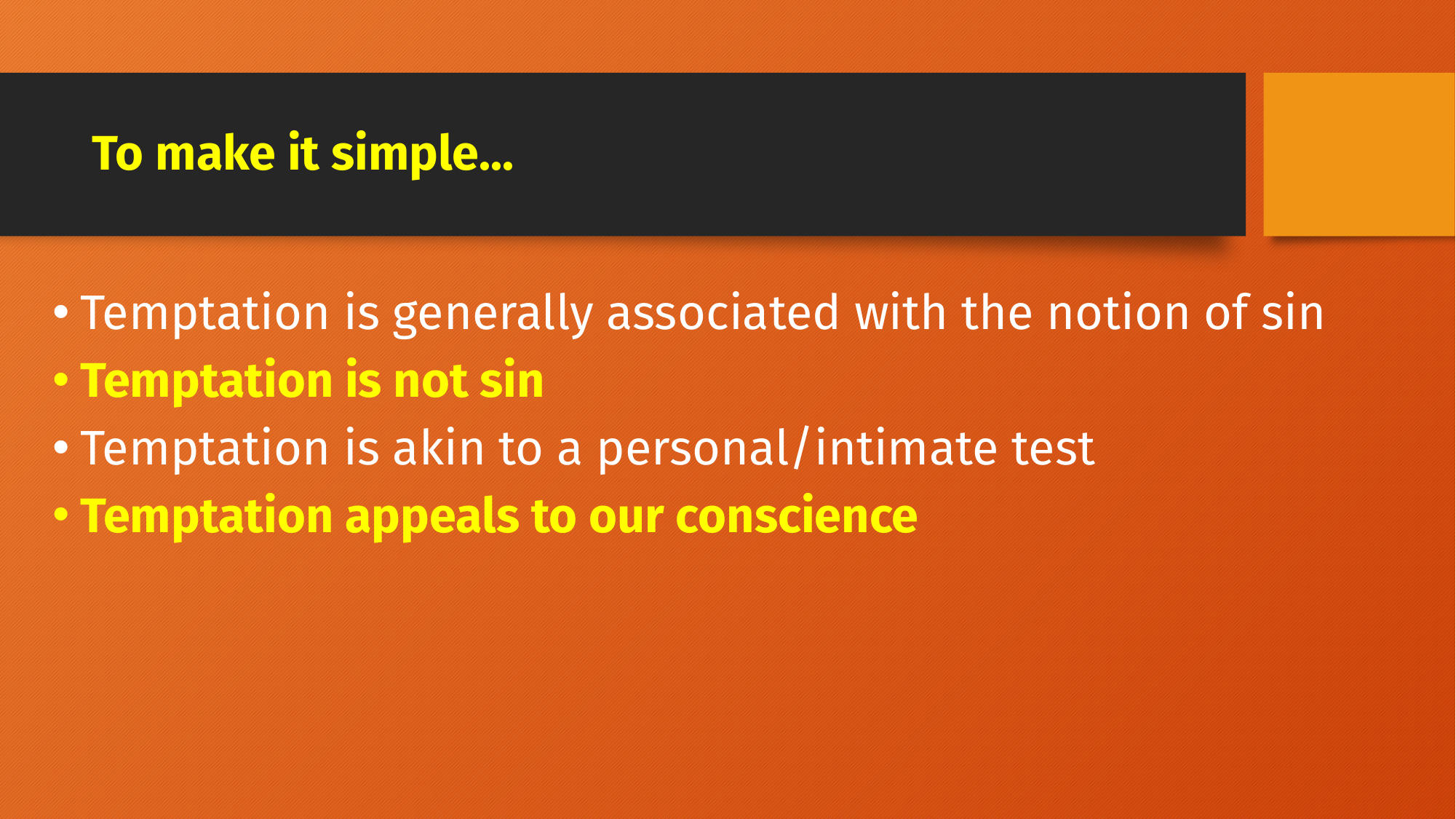

# To make it simple...
Temptation is generally associated with the notion of sin
Temptation is not sin
Temptation is akin to a personal/intimate test
Temptation appeals to our conscience